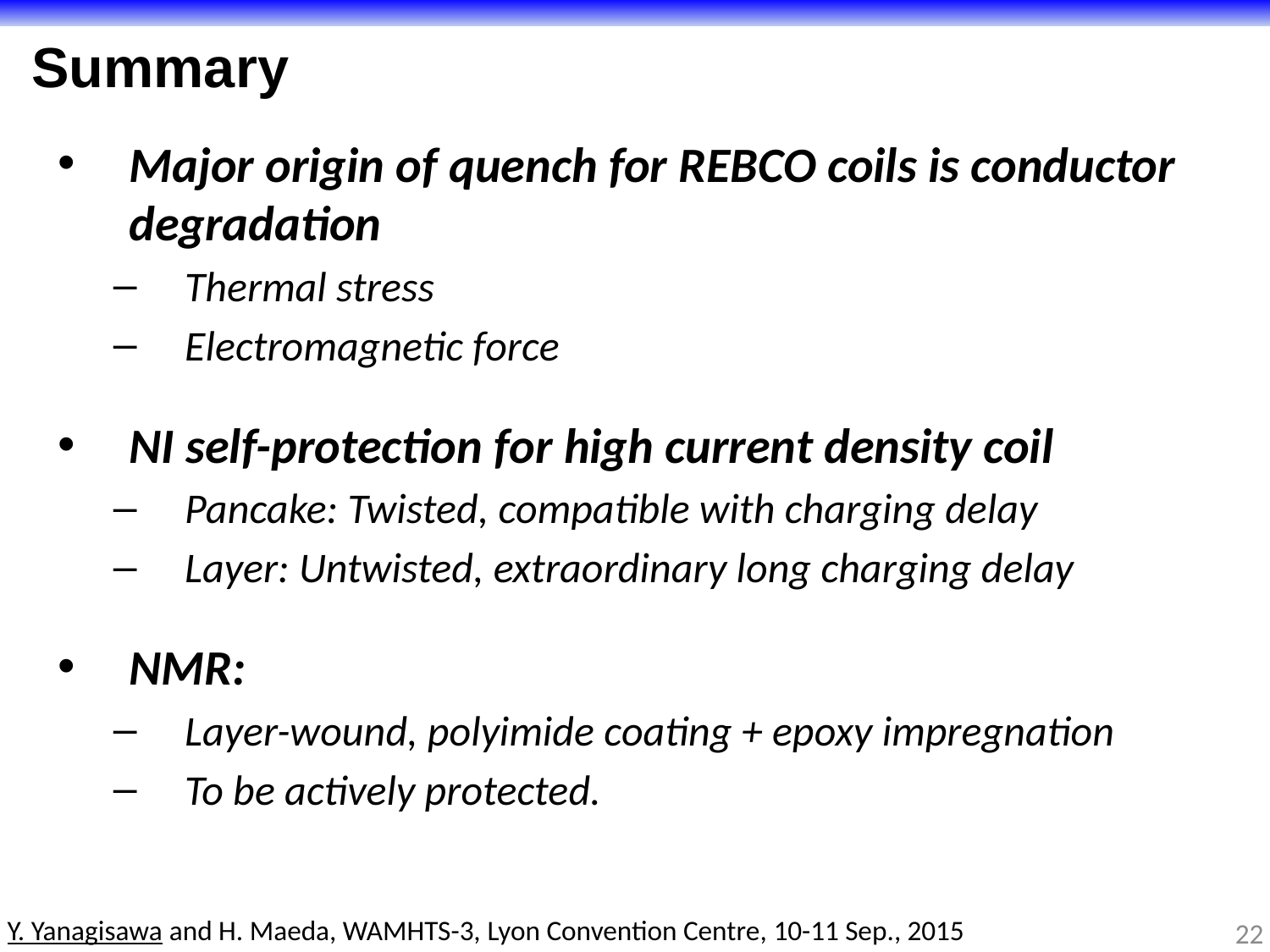

Summary
Major origin of quench for REBCO coils is conductor degradation
Thermal stress
Electromagnetic force

NI self-protection for high current density coil
Pancake: Twisted, compatible with charging delay
Layer: Untwisted, extraordinary long charging delay

NMR:
Layer-wound, polyimide coating + epoxy impregnation
To be actively protected.
22